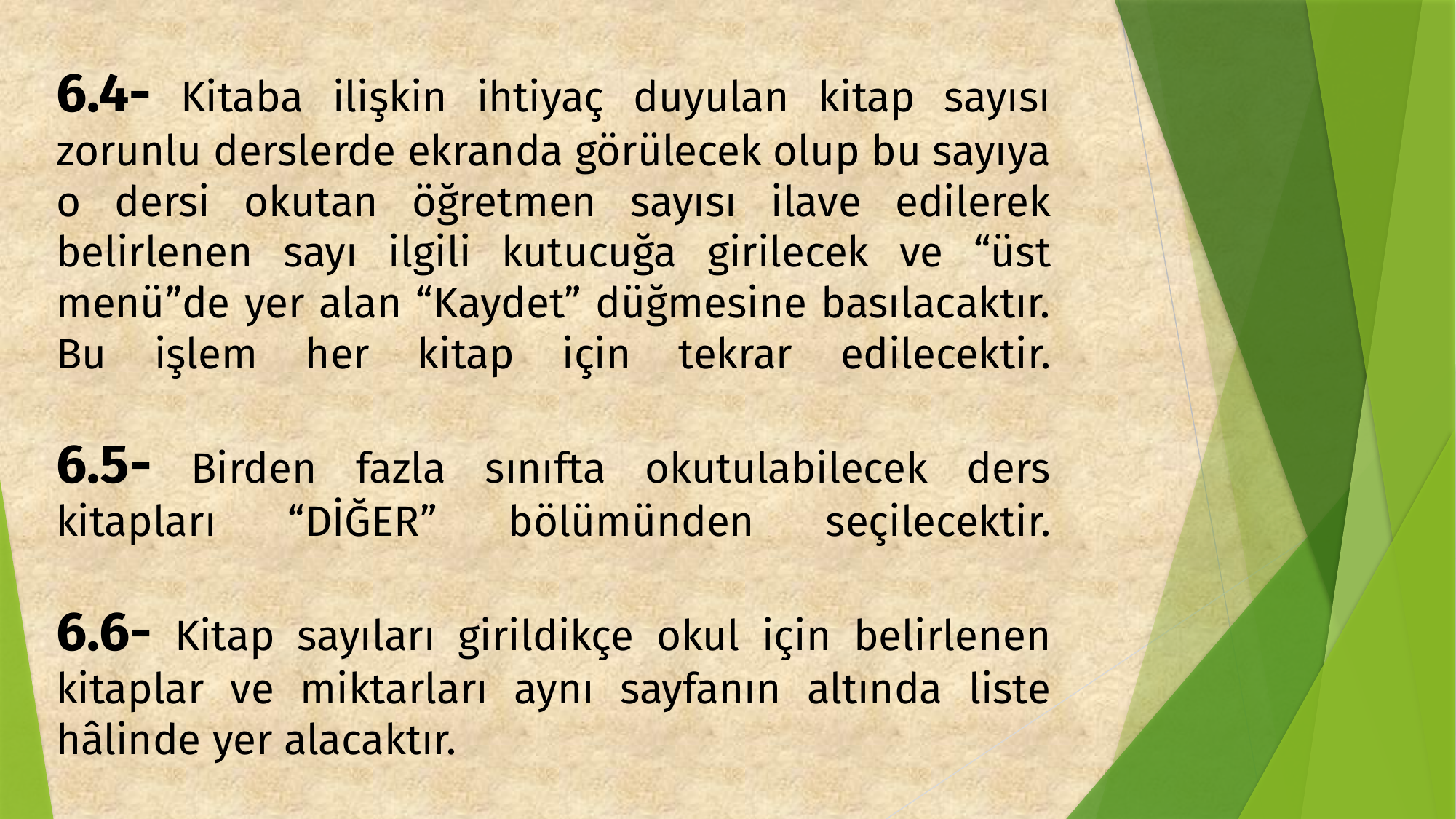

# 6.4- Kitaba ilişkin ihtiyaç duyulan kitap sayısı zorunlu derslerde ekranda görülecek olup bu sayıya o dersi okutan öğretmen sayısı ilave edilerek belirlenen sayı ilgili kutucuğa girilecek ve “üst menü”de yer alan “Kaydet” düğmesine basılacaktır. Bu işlem her kitap için tekrar edilecektir. 6.5- Birden fazla sınıfta okutulabilecek ders kitapları “DİĞER” bölümünden seçilecektir. 6.6- Kitap sayıları girildikçe okul için belirlenen kitaplar ve miktarları aynı sayfanın altında liste hâlinde yer alacaktır.